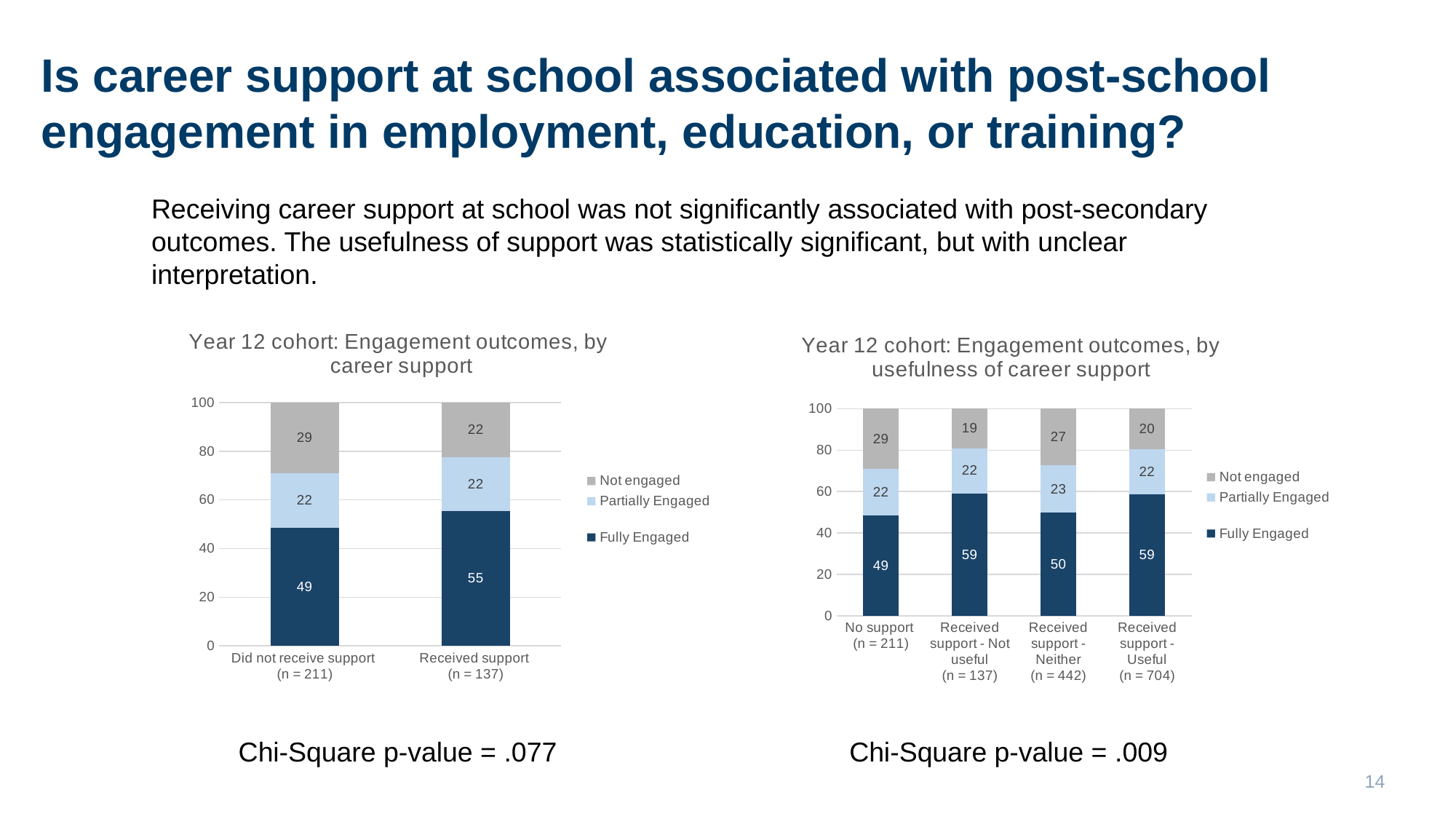

Is career support at school associated with post-school engagement in employment, education, or training?
Receiving career support at school was not significantly associated with post-secondary outcomes. The usefulness of support was statistically significant, but with unclear interpretation.

### Chart: Year 12 cohort: Engagement outcomes, by usefulness of career support

| Category | Fully Engaged | Partially Engaged
 | Not engaged |
|---|---|---|---|
| No support
(n = 211) | 48.5 | 22.4 | 29.1 |
| Received support - Not useful
(n = 137) | 59.1 | 21.9 | 19.0 |
| Received support - Neither
(n = 442) | 49.7 | 23.0 | 27.3 |
| Received support - Useful
(n = 704) | 58.8 | 21.6 | 19.6 |

### Chart: Year 12 cohort: Engagement outcomes, by
career support

| Category | Fully Engaged | Partially Engaged
 | Not engaged |
|---|---|---|---|
| Did not receive support
(n = 211) | 48.5 | 22.4 | 29.1 |
| Received support
(n = 137) | 55.4 | 22.3 | 22.2 |
Chi-Square p-value = .077
Chi-Square p-value = .009
14